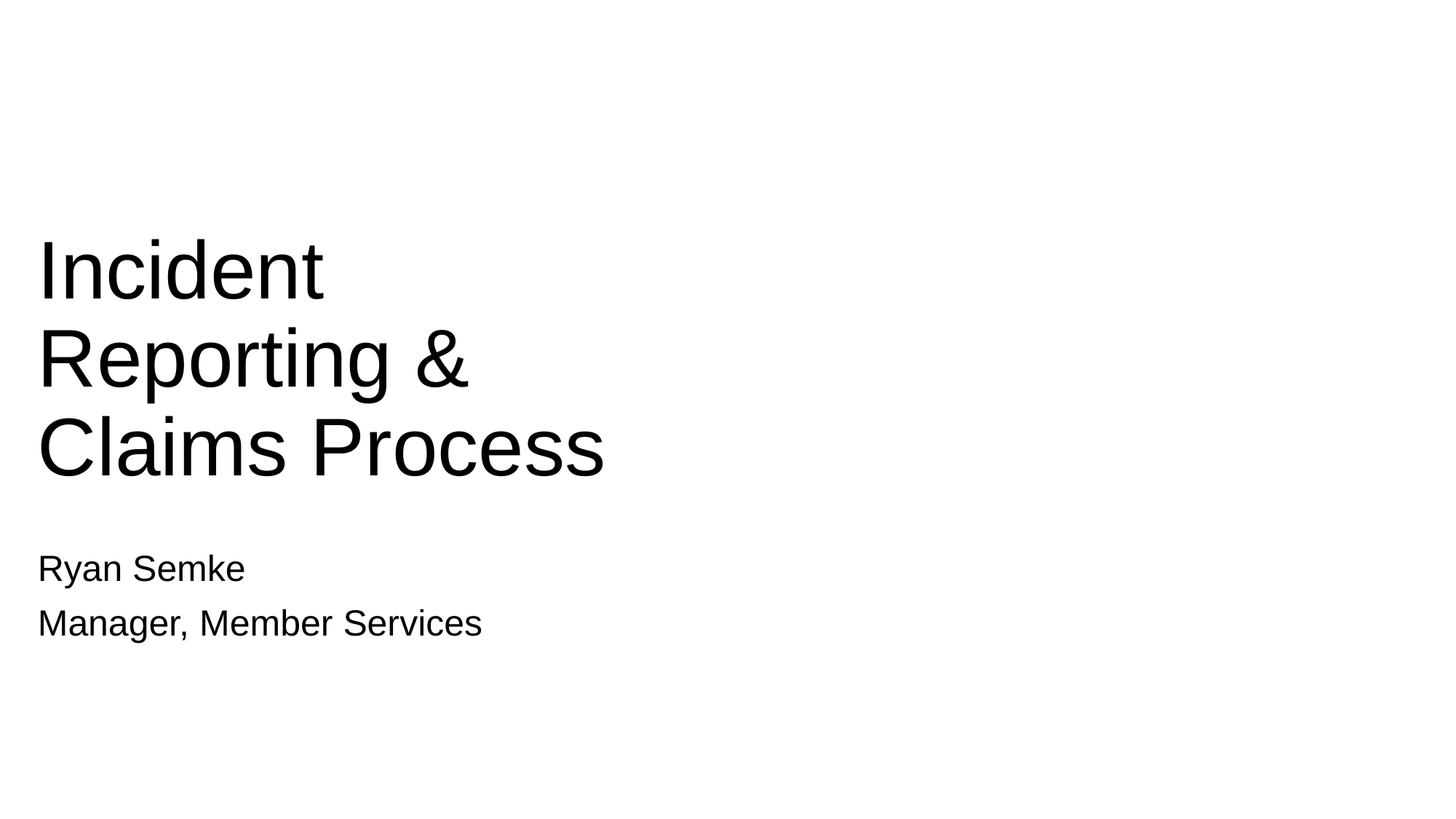

# Incident Reporting & Claims Process
Ryan Semke
Manager, Member Services